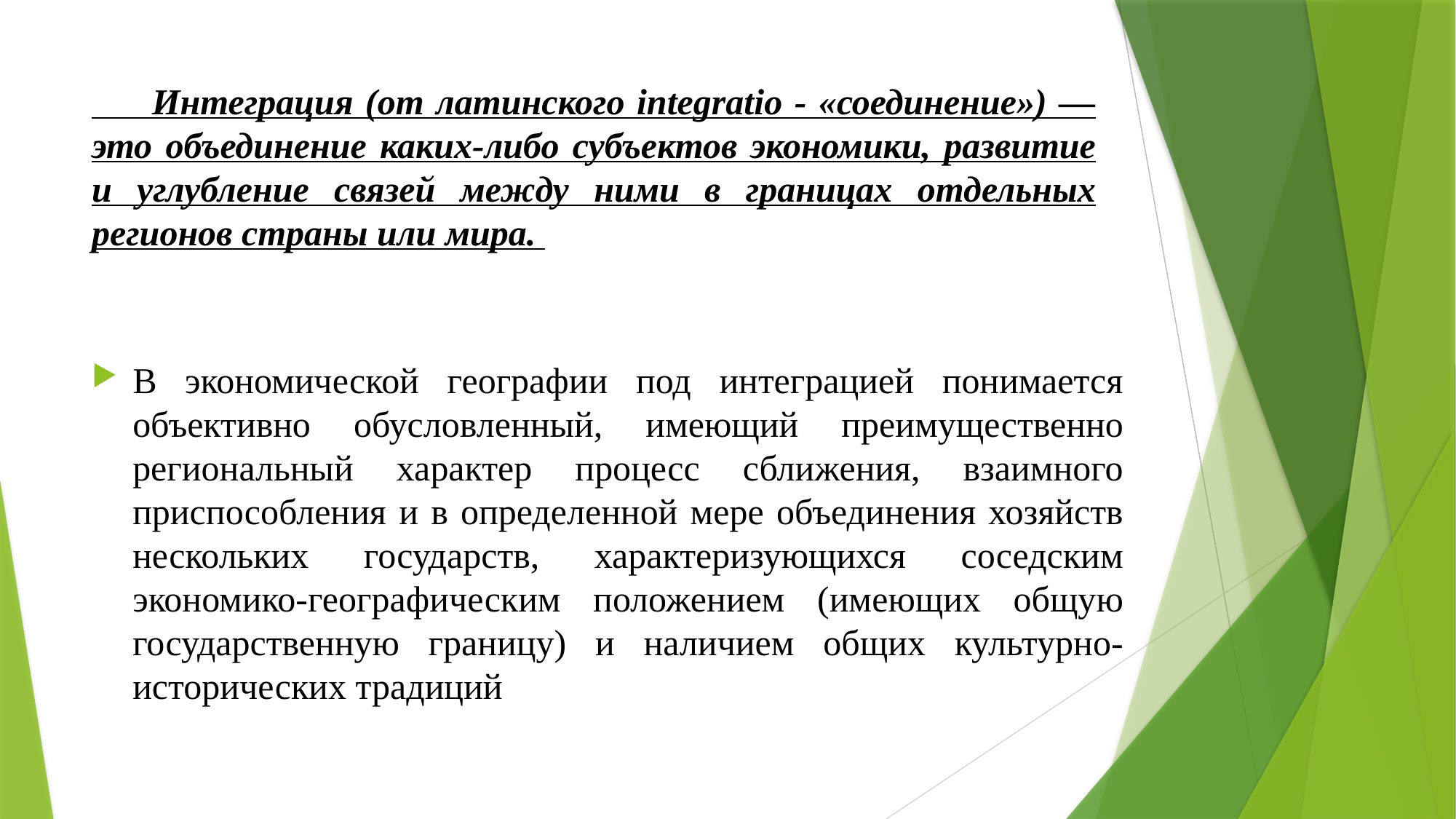

# Интеграция (от латинского integratio - «соединение») — это объединение каких-либо субъектов экономики, развитие и углубление связей между ними в границах отдельных регионов страны или мира.
В экономической географии под интеграцией понимается объективно обусловленный, имеющий преимущественно региональный характер процесс сближения, взаимного приспособления и в определенной мере объединения хозяйств нескольких государств, характеризующихся соседским экономико-географическим положением (имеющих общую государственную границу) и наличием общих культурно-исторических традиций